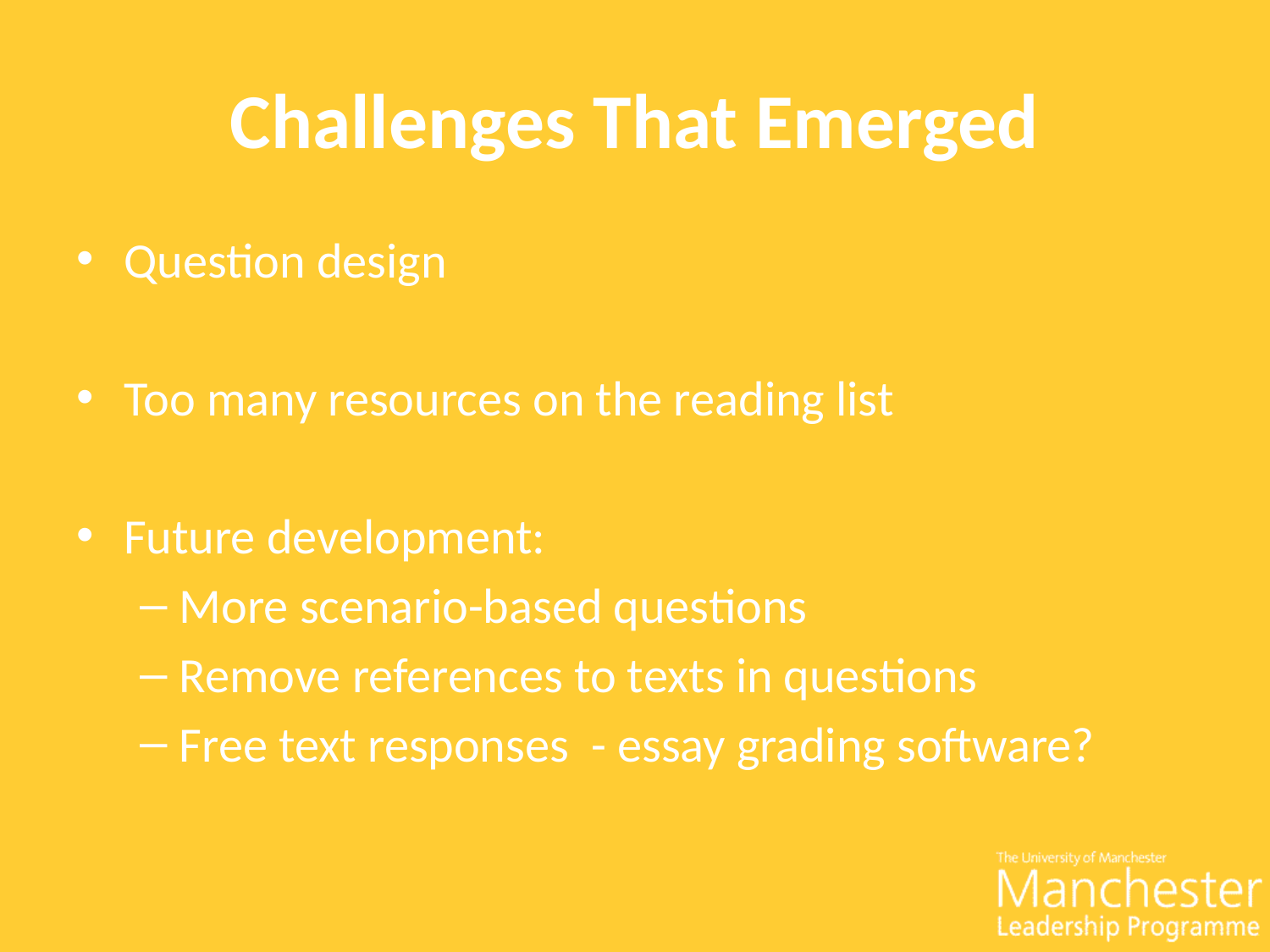

# Challenges That Emerged
Question design

Too many resources on the reading list

Future development:
More scenario-based questions
Remove references to texts in questions
Free text responses  - essay grading software?